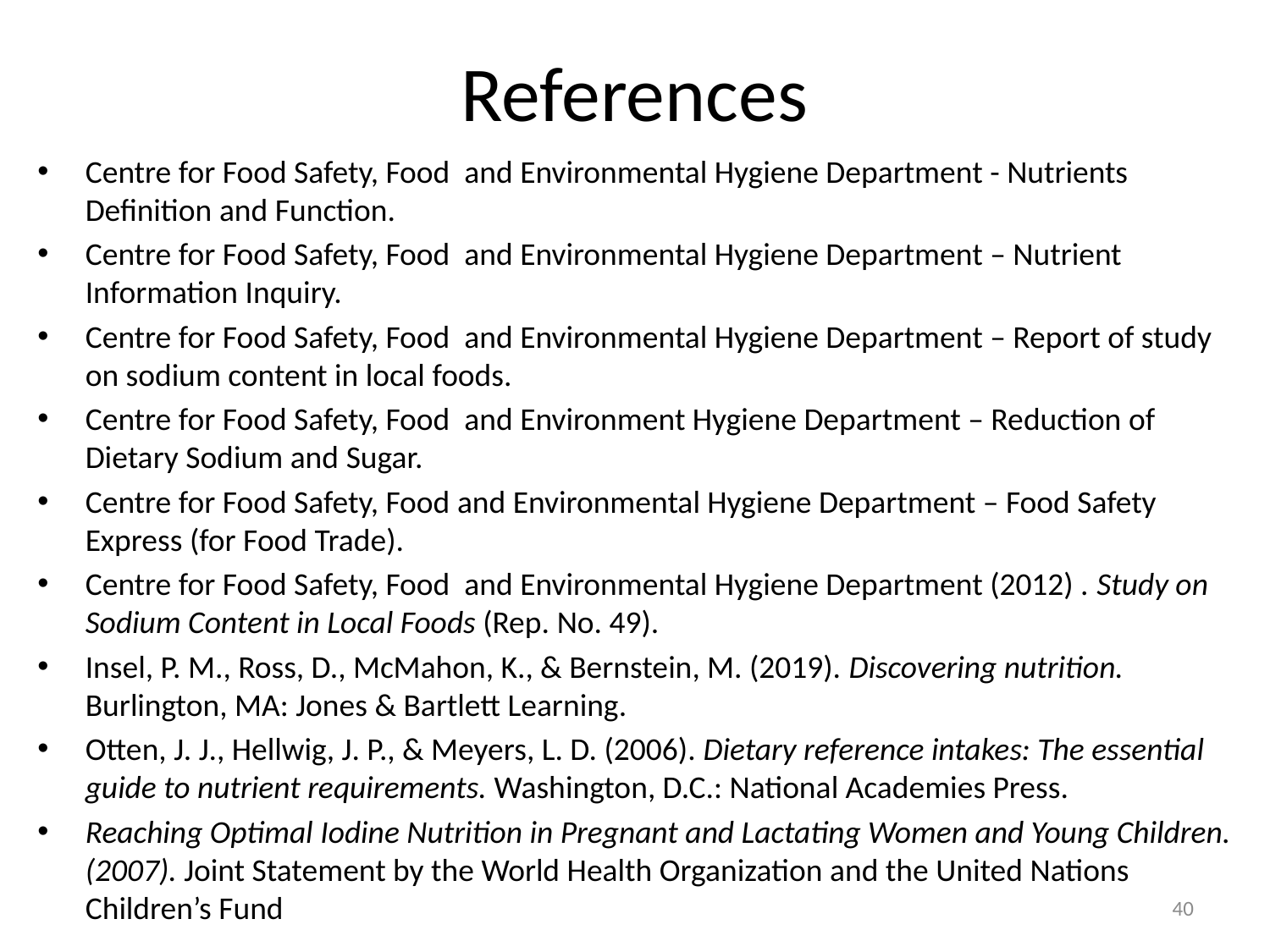

# References
Centre for Food Safety, Food  and Environmental Hygiene Department - Nutrients Definition and Function.
Centre for Food Safety, Food  and Environmental Hygiene Department – Nutrient Information Inquiry.
Centre for Food Safety, Food  and Environmental Hygiene Department – Report of study on sodium content in local foods.
Centre for Food Safety, Food  and Environment Hygiene Department – Reduction of Dietary Sodium and Sugar.
Centre for Food Safety, Food and Environmental Hygiene Department – Food Safety Express (for Food Trade).
Centre for Food Safety, Food  and Environmental Hygiene Department (2012) . Study on Sodium Content in Local Foods (Rep. No. 49).
Insel, P. M., Ross, D., McMahon, K., & Bernstein, M. (2019). Discovering nutrition. Burlington, MA: Jones & Bartlett Learning.
Otten, J. J., Hellwig, J. P., & Meyers, L. D. (2006). Dietary reference intakes: The essential guide to nutrient requirements. Washington, D.C.: National Academies Press.
Reaching Optimal Iodine Nutrition in Pregnant and Lactating Women and Young Children. (2007). Joint Statement by the World Health Organization and the United Nations Children’s Fund
40